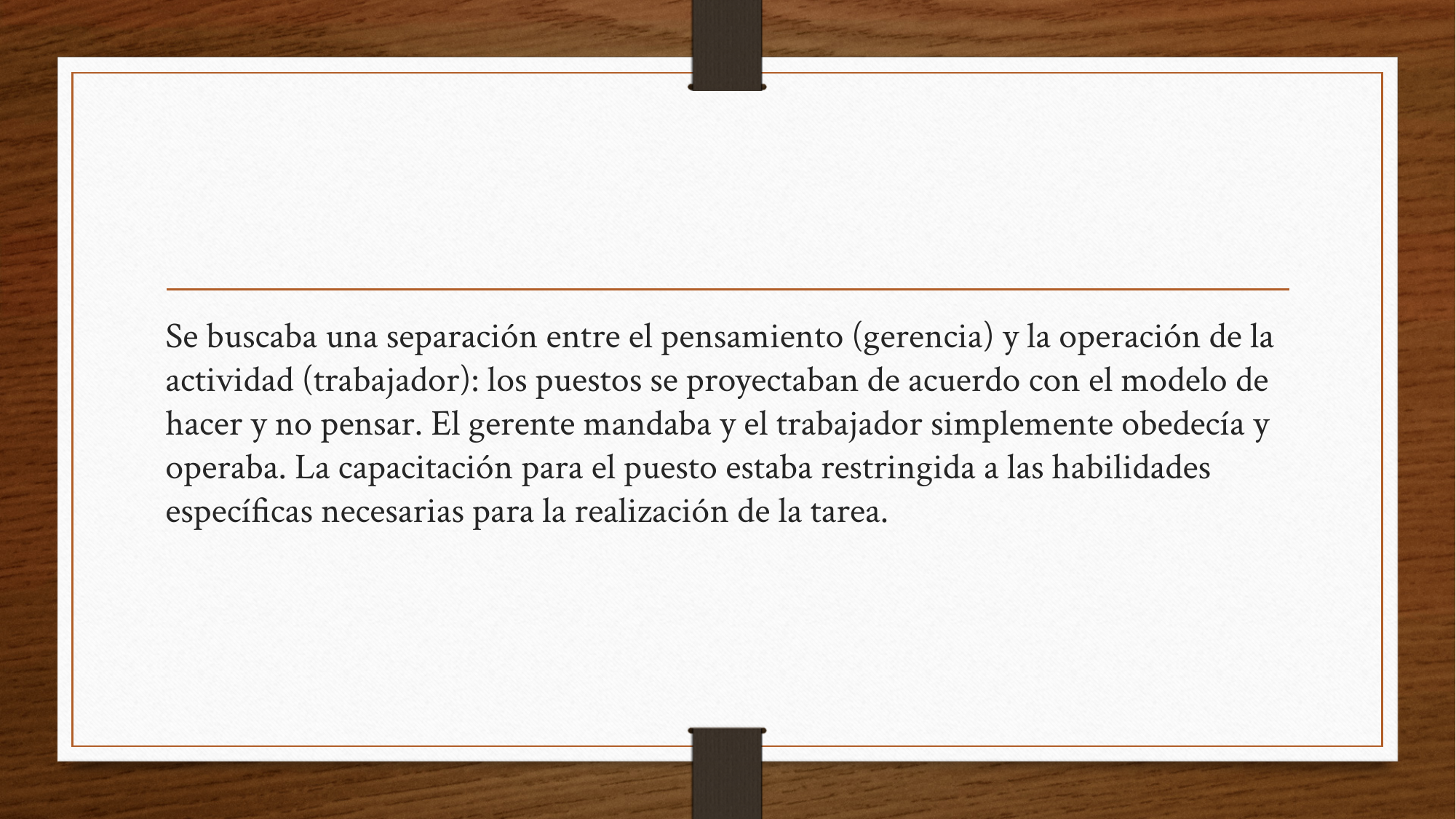

#
Se buscaba una separación entre el pensamiento (gerencia) y la operación de la actividad (trabajador): los puestos se proyectaban de acuerdo con el modelo de hacer y no pensar. El gerente mandaba y el trabajador simplemente obedecía y operaba. La capacitación para el puesto estaba restringida a las habilidades específicas necesarias para la realización de la tarea.